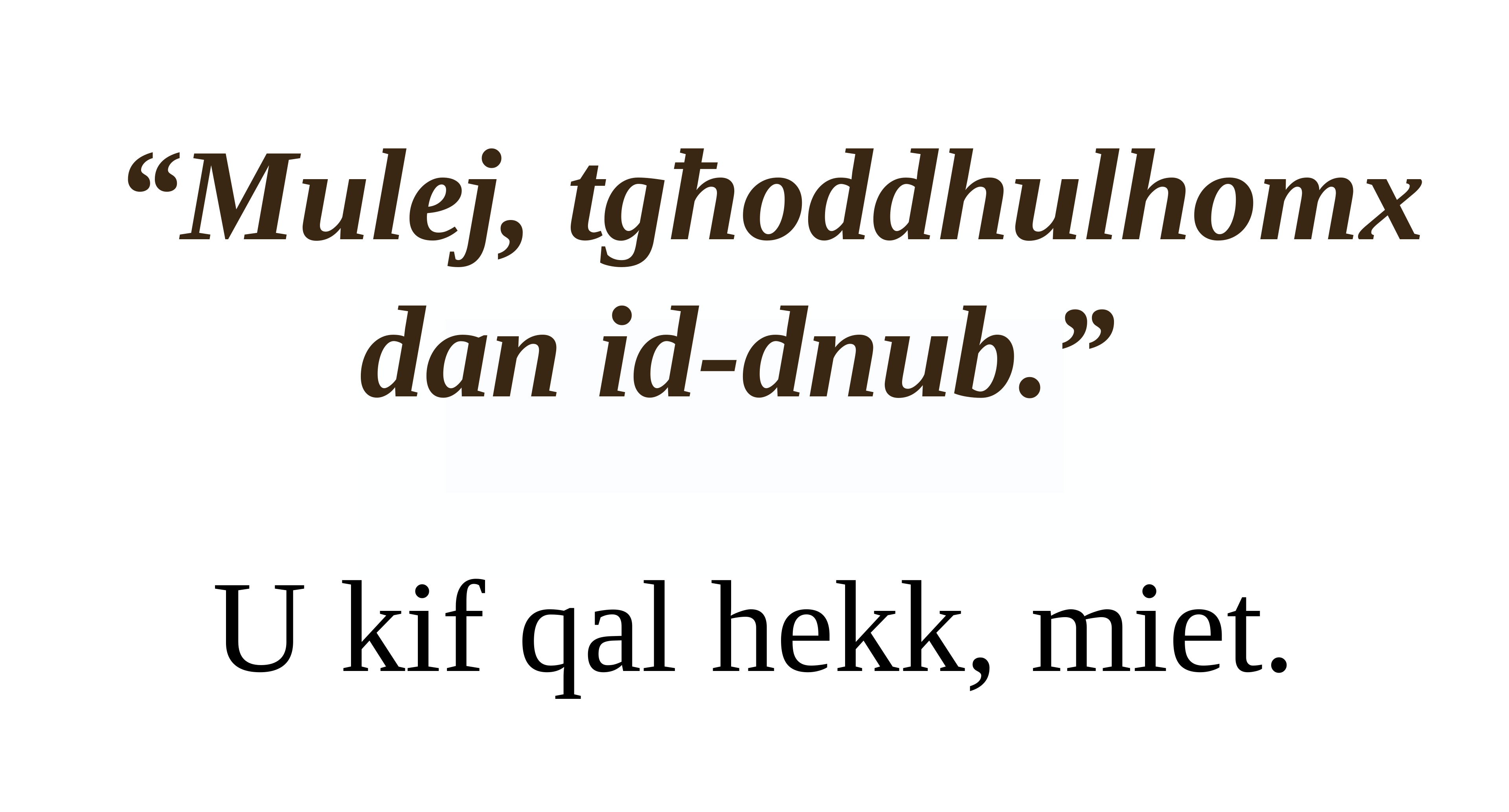

“Mulej, tgħoddhulhomx dan id-dnub.”

U kif qal hekk, miet.